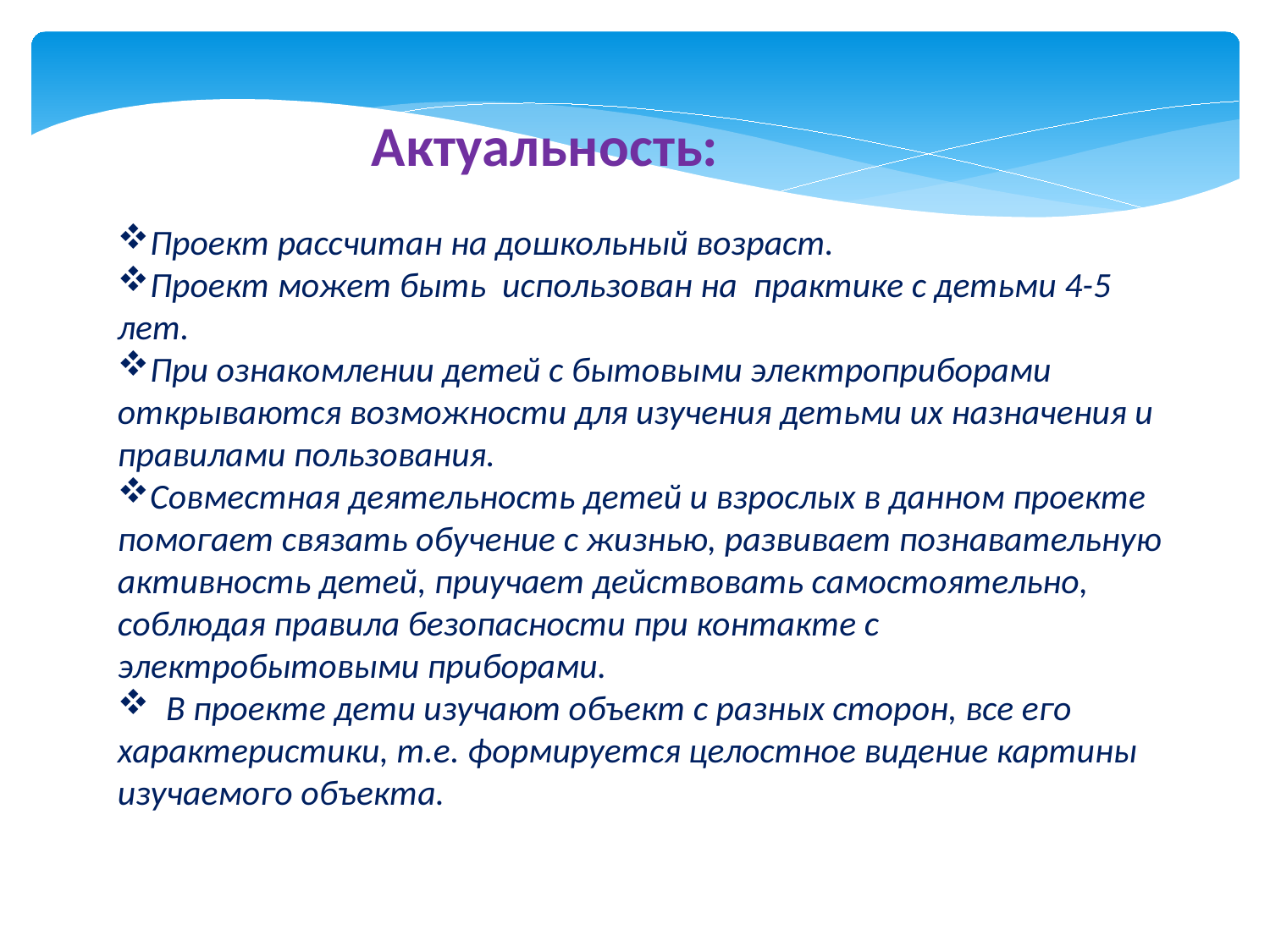

Актуальность:

Проект рассчитан на дошкольный возраст.
Проект может быть  использован на  практике с детьми 4-5 лет.
При ознакомлении детей с бытовыми электроприборами открываются возможности для изучения детьми их назначения и правилами пользования.
Совместная деятельность детей и взрослых в данном проекте помогает связать обучение с жизнью, развивает познавательную активность детей, приучает действовать самостоятельно, соблюдая правила безопасности при контакте с электробытовыми приборами.
  В проекте дети изучают объект с разных сторон, все его характеристики, т.е. формируется целостное видение картины изучаемого объекта.